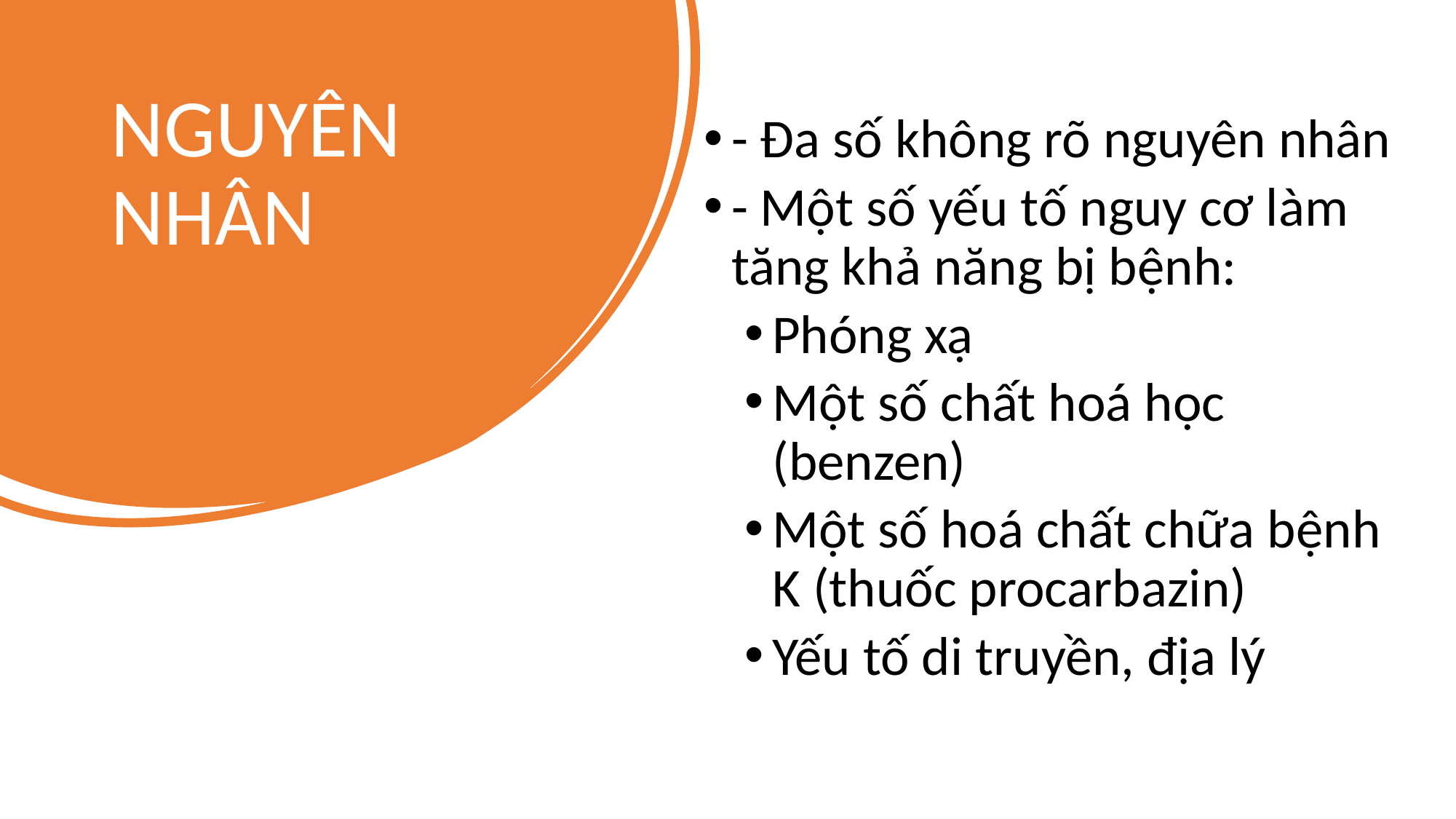

# NGUYÊN NHÂN
- Đa số không rõ nguyên nhân
- Một số yếu tố nguy cơ làm tăng khả năng bị bệnh:
Phóng xạ
Một số chất hoá học (benzen)
Một số hoá chất chữa bệnh K (thuốc procarbazin)
Yếu tố di truyền, địa lý